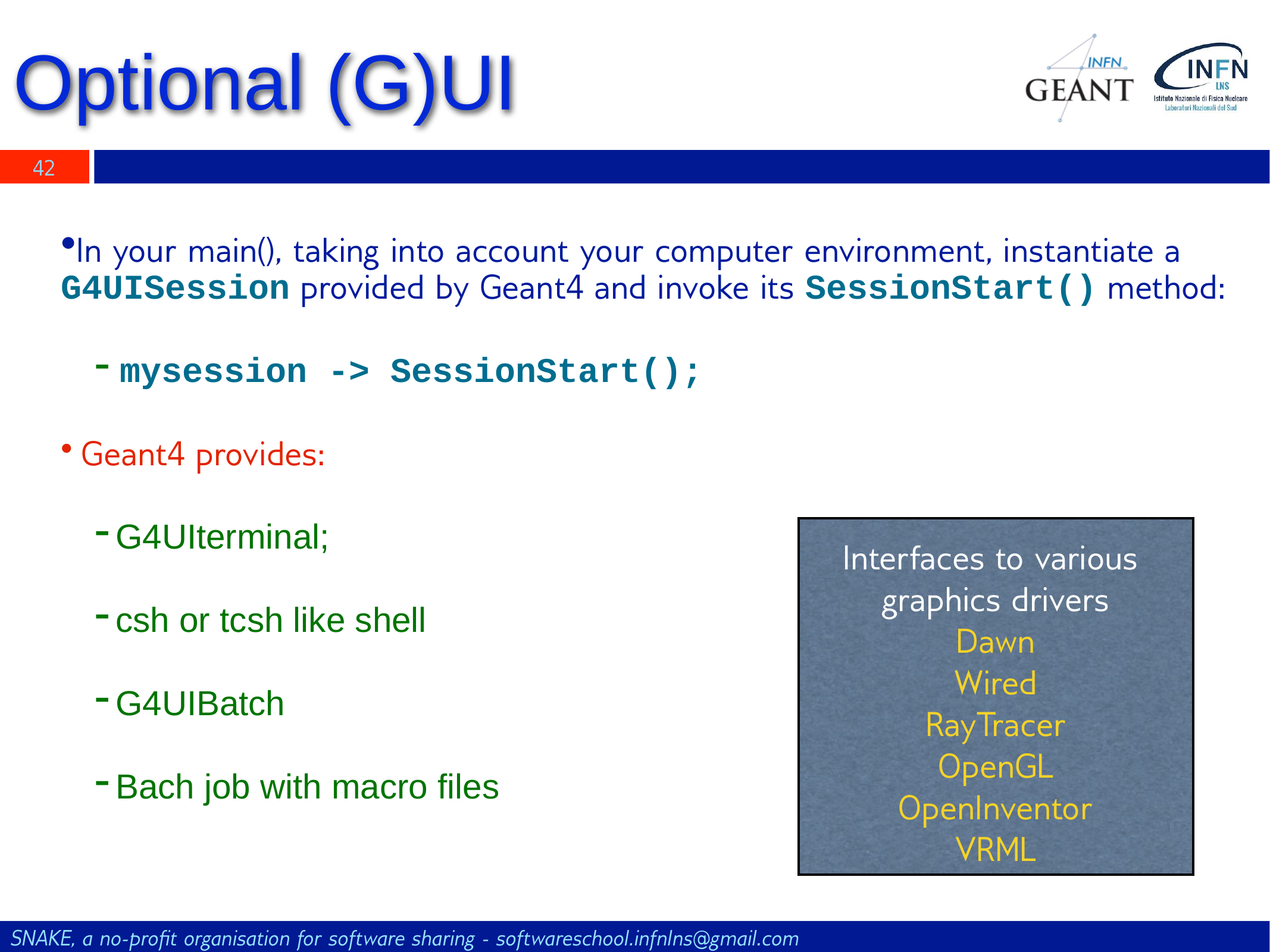

# Optional (G)UI
42
In your main(), taking into account your computer environment, instantiate a G4UISession provided by Geant4 and invoke its SessionStart() method:
 mysession -> SessionStart();
Geant4 provides:
G4UIterminal;
csh or tcsh like shell
G4UIBatch
Bach job with macro files

Interfaces to various
graphics drivers
Dawn
Wired
RayTracer
OpenGL
OpenInventor
VRML